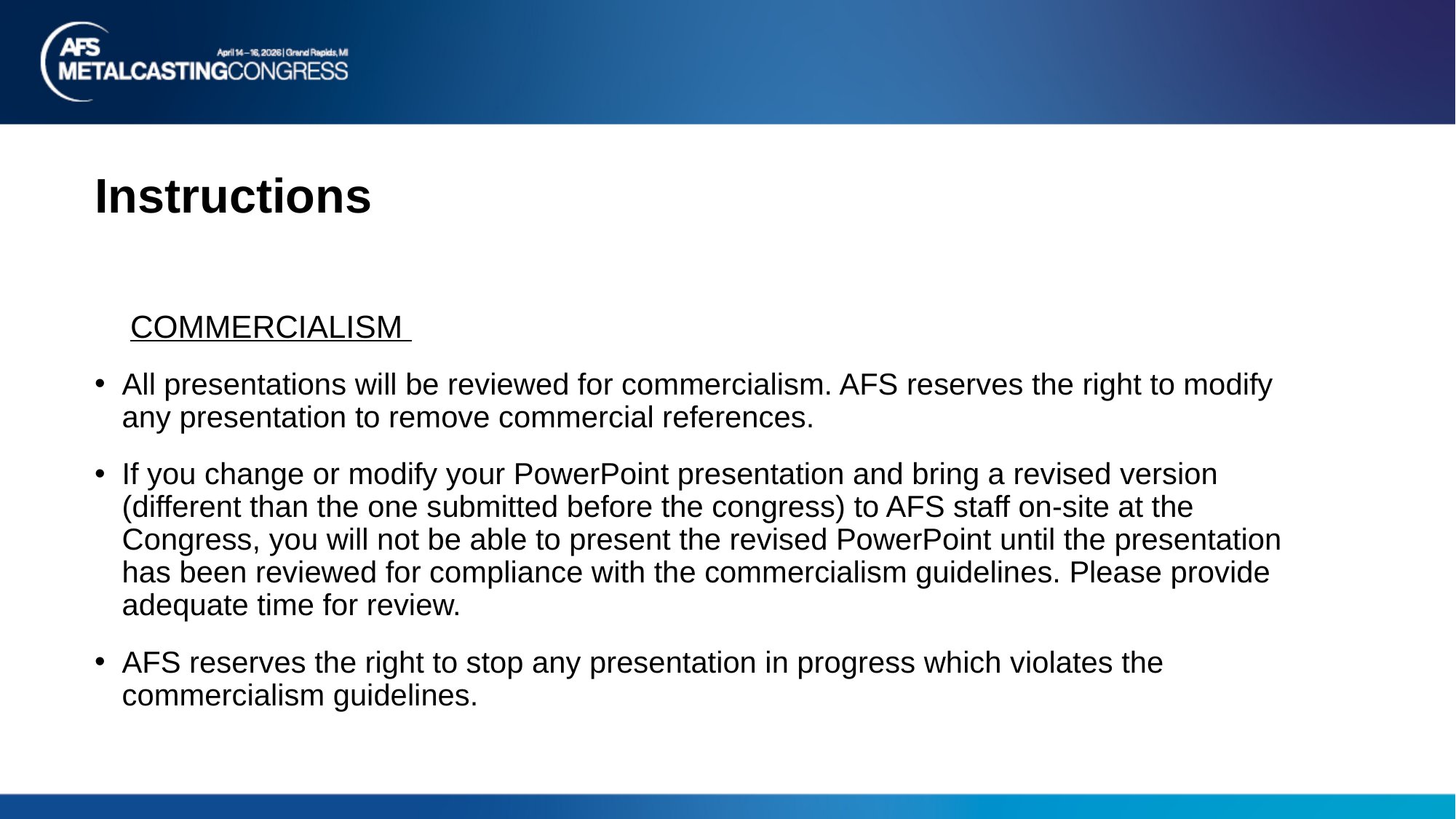

# Instructions
    COMMERCIALISM
All presentations will be reviewed for commercialism. AFS reserves the right to modify any presentation to remove commercial references.
If you change or modify your PowerPoint presentation and bring a revised version (different than the one submitted before the congress) to AFS staff on-site at the Congress, you will not be able to present the revised PowerPoint until the presentation has been reviewed for compliance with the commercialism guidelines. Please provide adequate time for review.
AFS reserves the right to stop any presentation in progress which violates the commercialism guidelines.